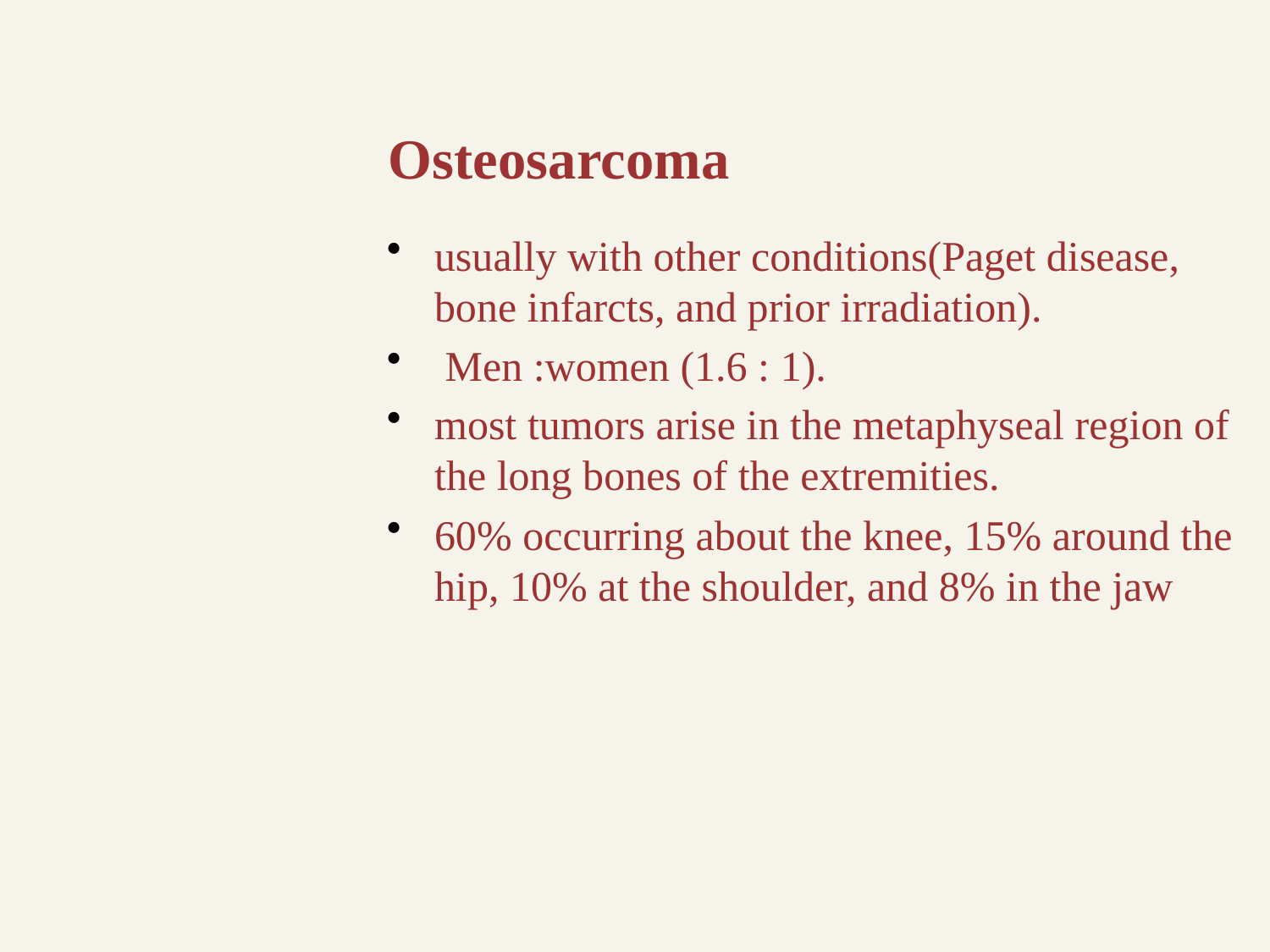

# Osteosarcoma
usually with other conditions(Paget disease, bone infarcts, and prior irradiation).
 Men :women (1.6 : 1).
most tumors arise in the metaphyseal region of the long bones of the extremities.
60% occurring about the knee, 15% around the hip, 10% at the shoulder, and 8% in the jaw